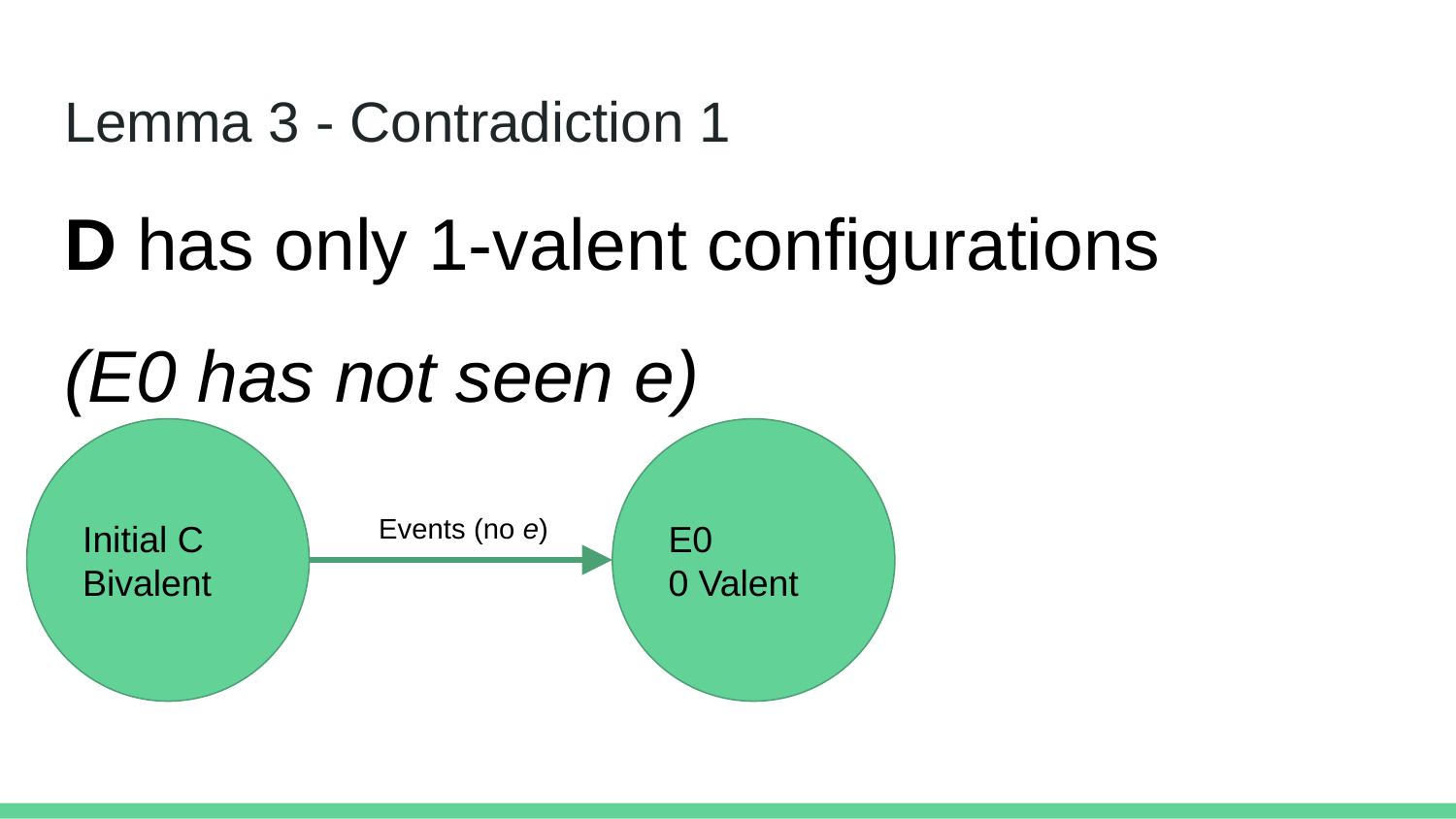

# Lemma 3 - Contradiction 1
D has only 1-valent configurations
(E0 has not seen e)
Initial C
Bivalent
E0
0 Valent
Events (no e)